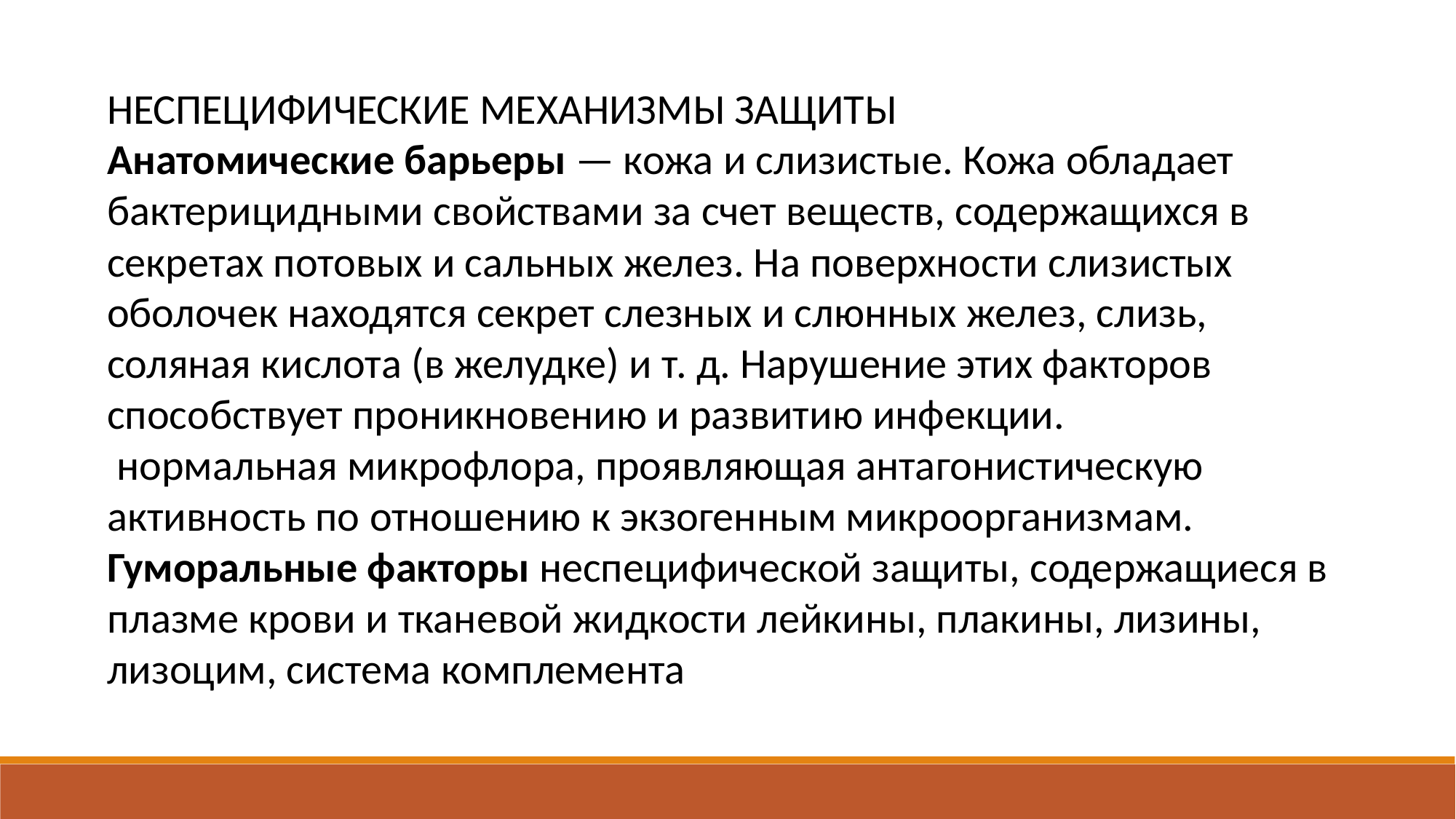

НЕСПЕЦИФИЧЕСКИЕ МЕХАНИЗМЫ ЗАЩИТЫ
Анатомические барьеры — кожа и слизистые. Кожа обладает бактерицидными свойствами за счет веществ, содержащихся в секретах потовых и сальных желез. На поверхности слизистых оболочек находятся секрет слезных и слюнных желез, слизь, соляная кислота (в желудке) и т. д. Нарушение этих факторов способствует проникновению и развитию инфекции.
 нормальная микрофлора, проявляющая антагонистическую активность по отношению к экзогенным микроорганизмам.
Гуморальные факторы неспецифической защиты, содержащиеся в плазме крови и тканевой жидкости лейкины, плакины, лизины, лизоцим, система комплемента